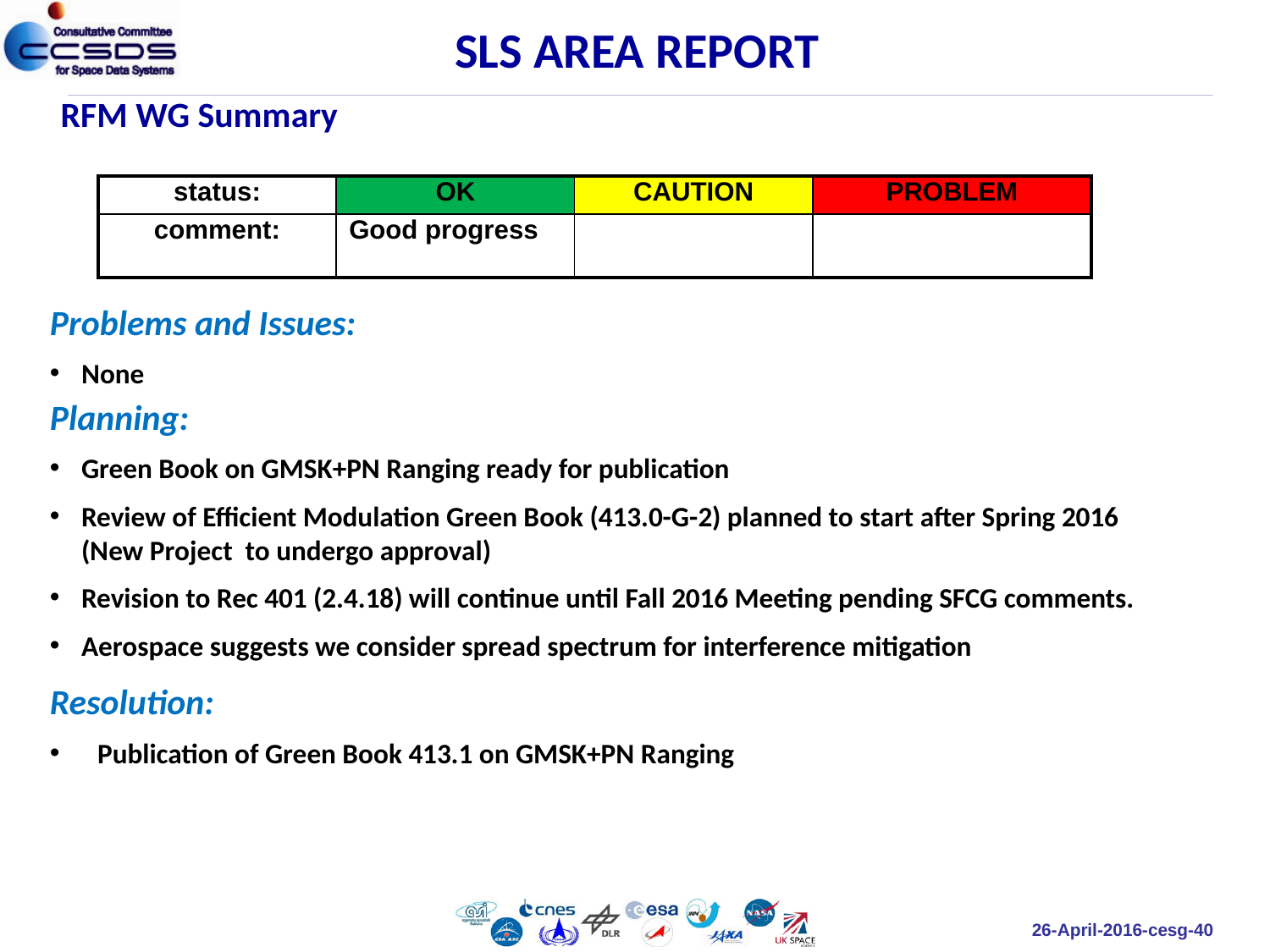

SLS AREA REPORT
RFM WG Summary

| status: | OK | CAUTION | PROBLEM |
| --- | --- | --- | --- |
| comment: | Good progress |  |  |
Problems and Issues:
None
Planning:
Green Book on GMSK+PN Ranging ready for publication
Review of Efficient Modulation Green Book (413.0-G-2) planned to start after Spring 2016  (New Project  to undergo approval)
Revision to Rec 401 (2.4.18) will continue until Fall 2016 Meeting pending SFCG comments.
Aerospace suggests we consider spread spectrum for interference mitigation
Resolution:
Publication of Green Book 413.1 on GMSK+PN Ranging